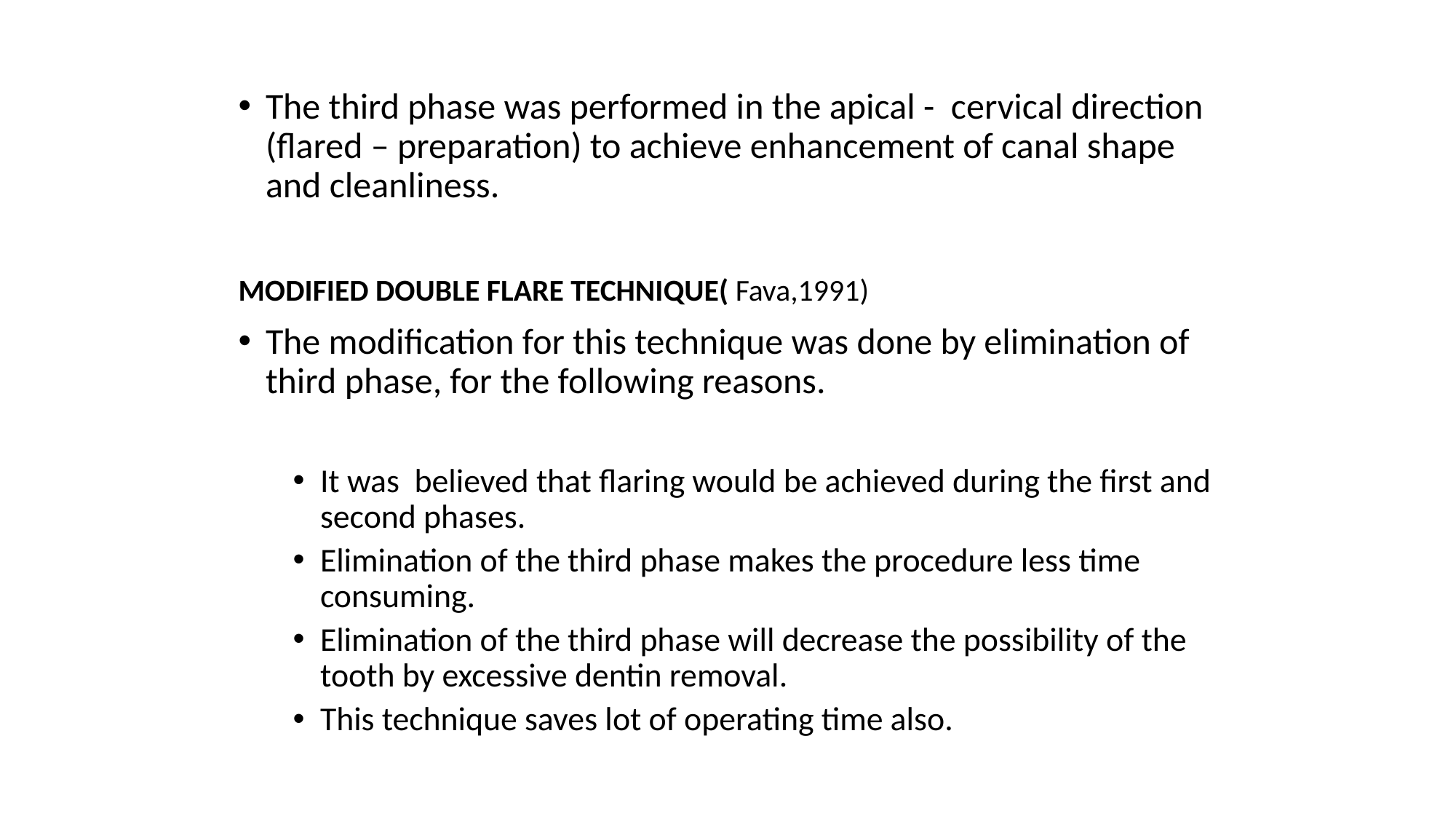

The third phase was performed in the apical -  cervical direction (flared – preparation) to achieve enhancement of canal shape and cleanliness.

MODIFIED DOUBLE FLARE TECHNIQUE( Fava,1991)
The modification for this technique was done by elimination of third phase, for the following reasons.

It was  believed that flaring would be achieved during the first and second phases.
Elimination of the third phase makes the procedure less time consuming.
Elimination of the third phase will decrease the possibility of the tooth by excessive dentin removal.
This technique saves lot of operating time also.